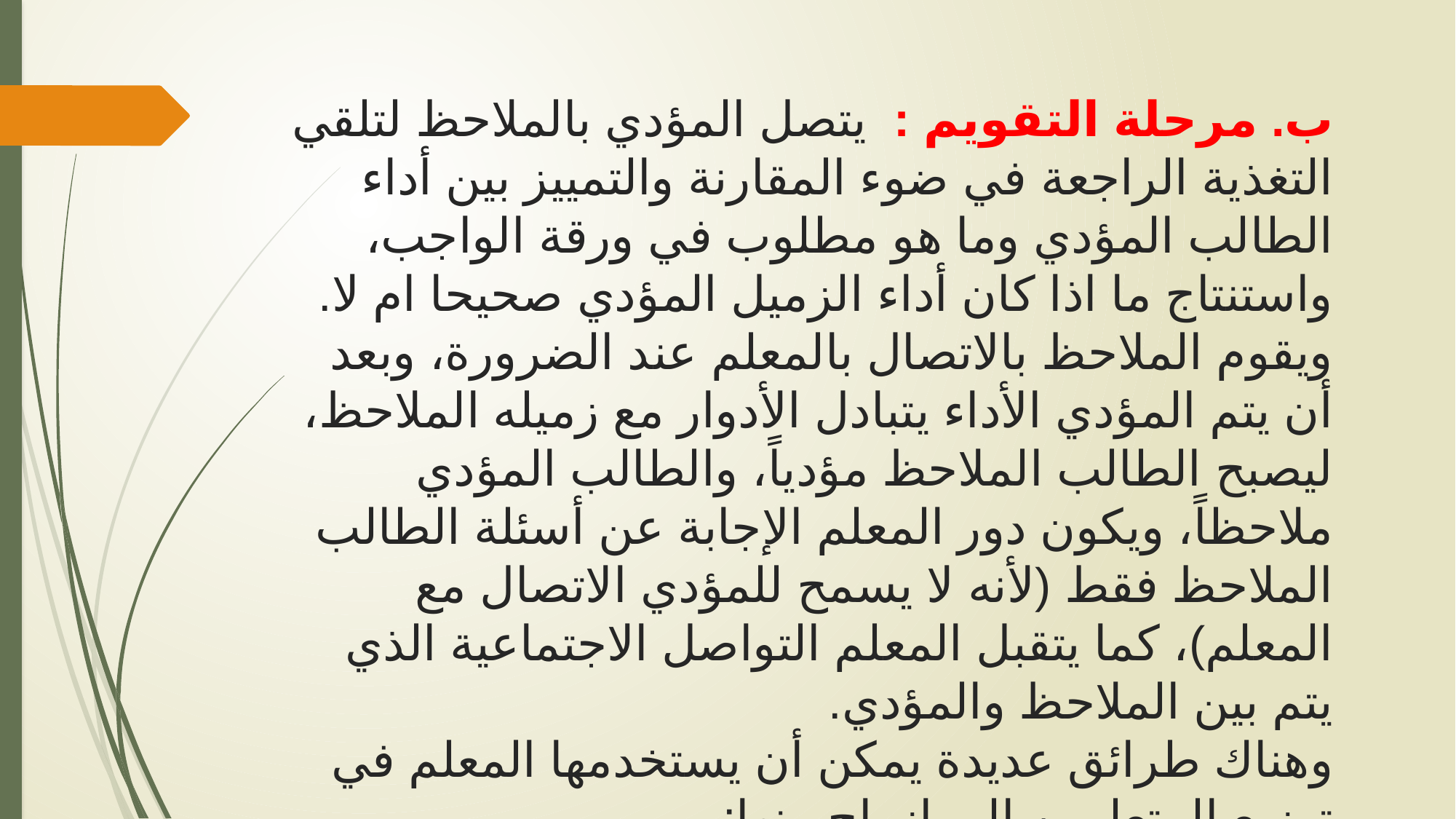

# ب. مرحلة التقويم :  يتصل المؤدي بالملاحظ لتلقي التغذية الراجعة في ضوء المقارنة والتمييز بين أداء الطالب المؤدي وما هو مطلوب في ورقة الواجب، واستنتاج ما اذا كان أداء الزميل المؤدي صحيحا ام لا. ويقوم الملاحظ بالاتصال بالمعلم عند الضرورة، وبعد أن يتم المؤدي الأداء يتبادل الأدوار مع زميله الملاحظ، ليصبح الطالب الملاحظ مؤدياً، والطالب المؤدي ملاحظاً، ويكون دور المعلم الإجابة عن أسئلة الطالب الملاحظ فقط (لأنه لا يسمح للمؤدي الاتصال مع المعلم)، كما يتقبل المعلم التواصل الاجتماعية الذي يتم بين الملاحظ والمؤدي. وهناك طرائق عديدة يمكن أن يستخدمها المعلم في توزيع المتعلمين إلى ازواج منها: